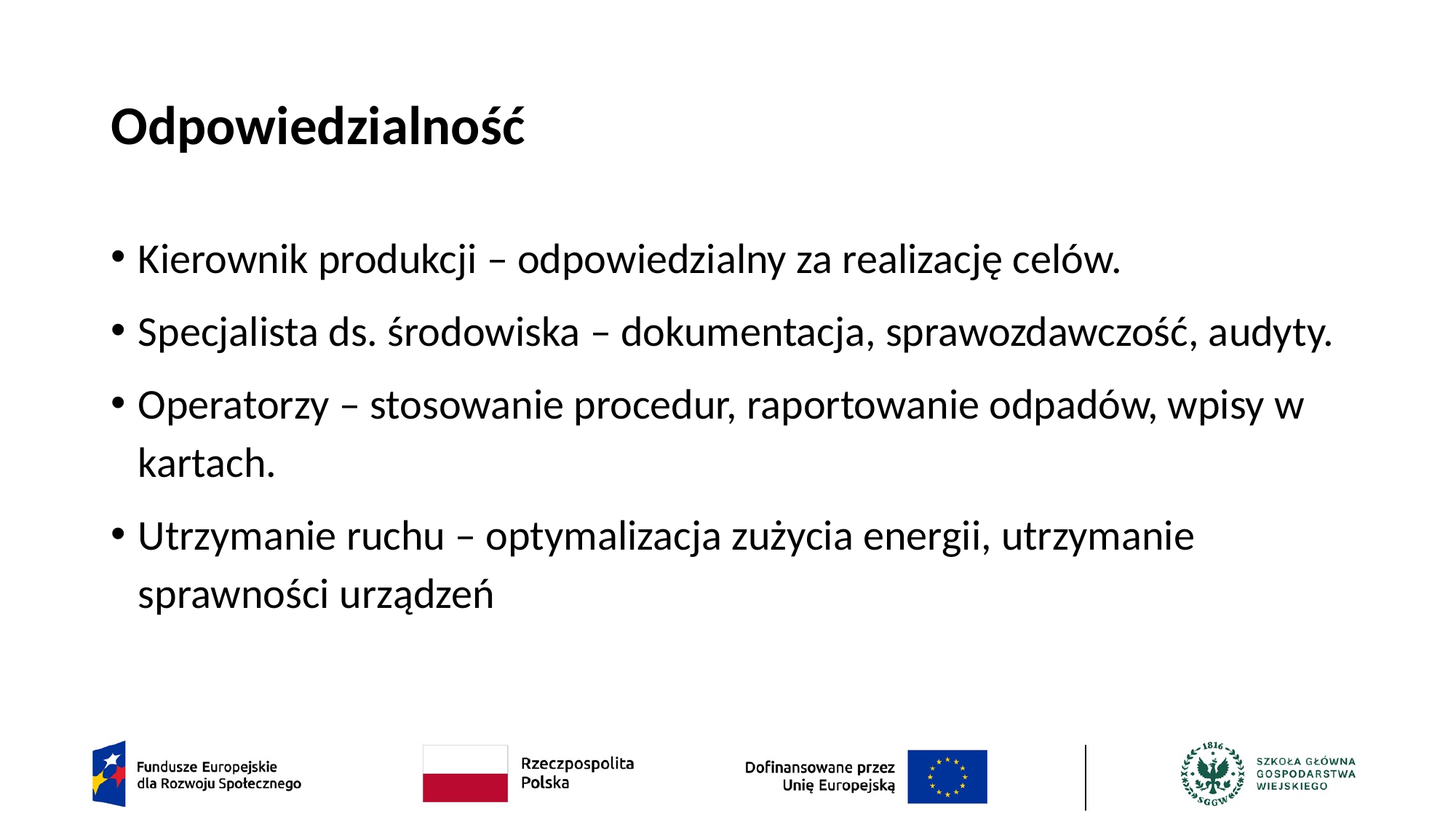

# Odpowiedzialność
Kierownik produkcji – odpowiedzialny za realizację celów.
Specjalista ds. środowiska – dokumentacja, sprawozdawczość, audyty.
Operatorzy – stosowanie procedur, raportowanie odpadów, wpisy w kartach.
Utrzymanie ruchu – optymalizacja zużycia energii, utrzymanie sprawności urządzeń